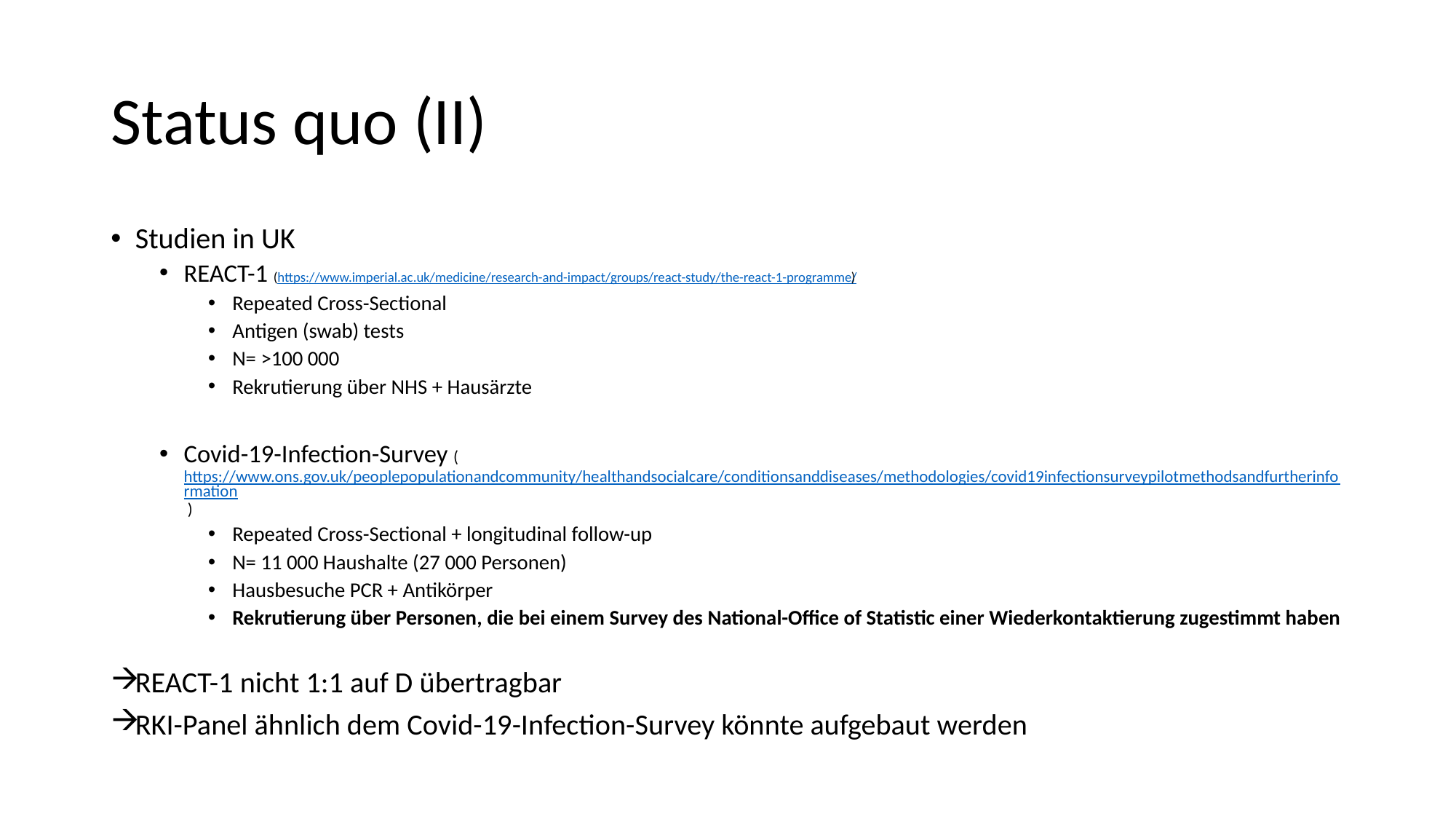

# Status quo (II)
Studien in UK
REACT-1 (https://www.imperial.ac.uk/medicine/research-and-impact/groups/react-study/the-react-1-programme/)
Repeated Cross-Sectional
Antigen (swab) tests
N= >100 000
Rekrutierung über NHS + Hausärzte

Covid-19-Infection-Survey (https://www.ons.gov.uk/peoplepopulationandcommunity/healthandsocialcare/conditionsanddiseases/methodologies/covid19infectionsurveypilotmethodsandfurtherinformation )
Repeated Cross-Sectional + longitudinal follow-up
N= 11 000 Haushalte (27 000 Personen)
Hausbesuche PCR + Antikörper
Rekrutierung über Personen, die bei einem Survey des National-Office of Statistic einer Wiederkontaktierung zugestimmt haben

REACT-1 nicht 1:1 auf D übertragbar
RKI-Panel ähnlich dem Covid-19-Infection-Survey könnte aufgebaut werden